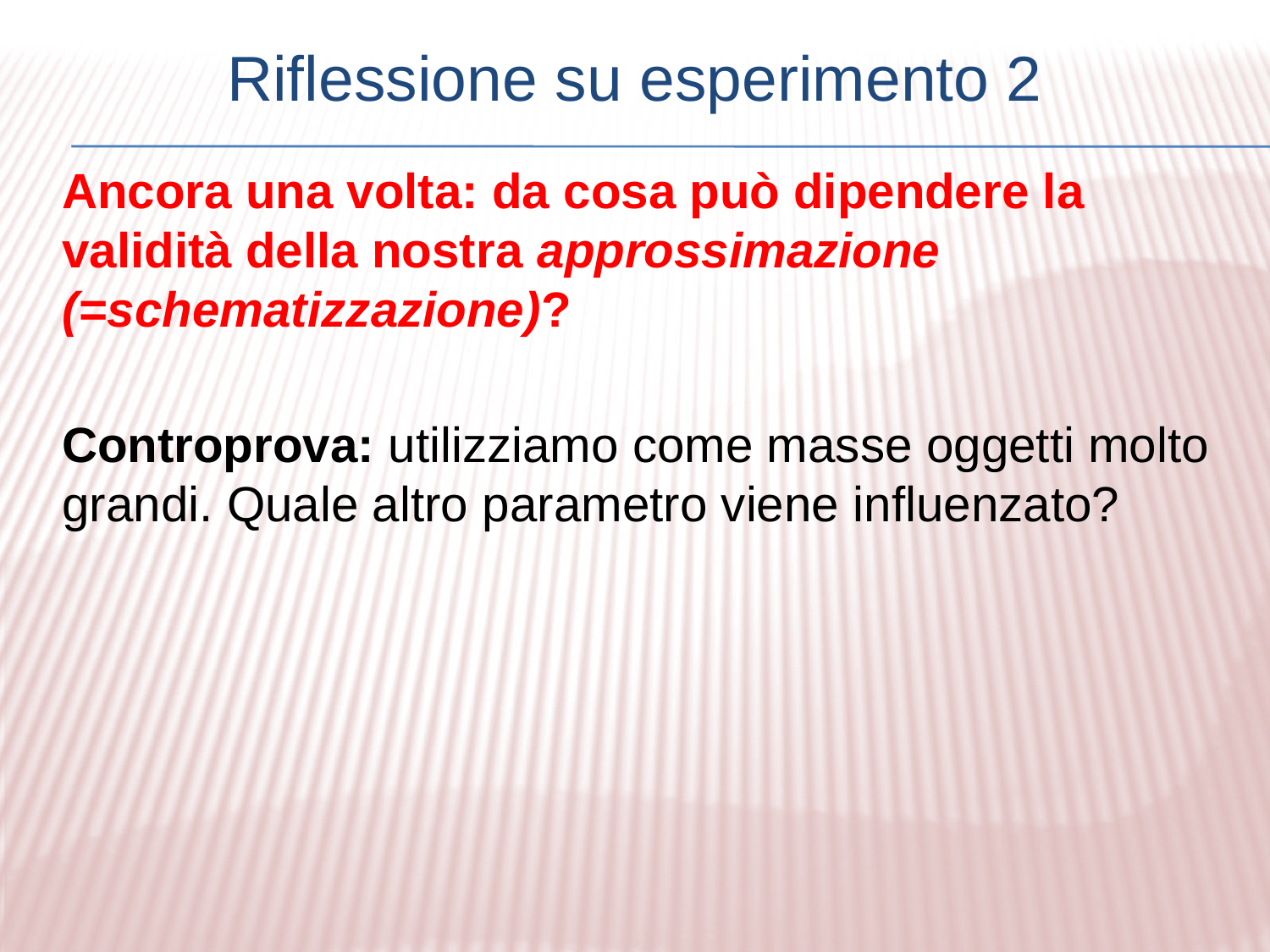

# Riflessione su esperimento 2

Ancora una volta: da cosa può dipendere la validità della nostra approssimazione (=schematizzazione)?

Controprova: utilizziamo come masse oggetti molto grandi. Quale altro parametro viene influenzato?